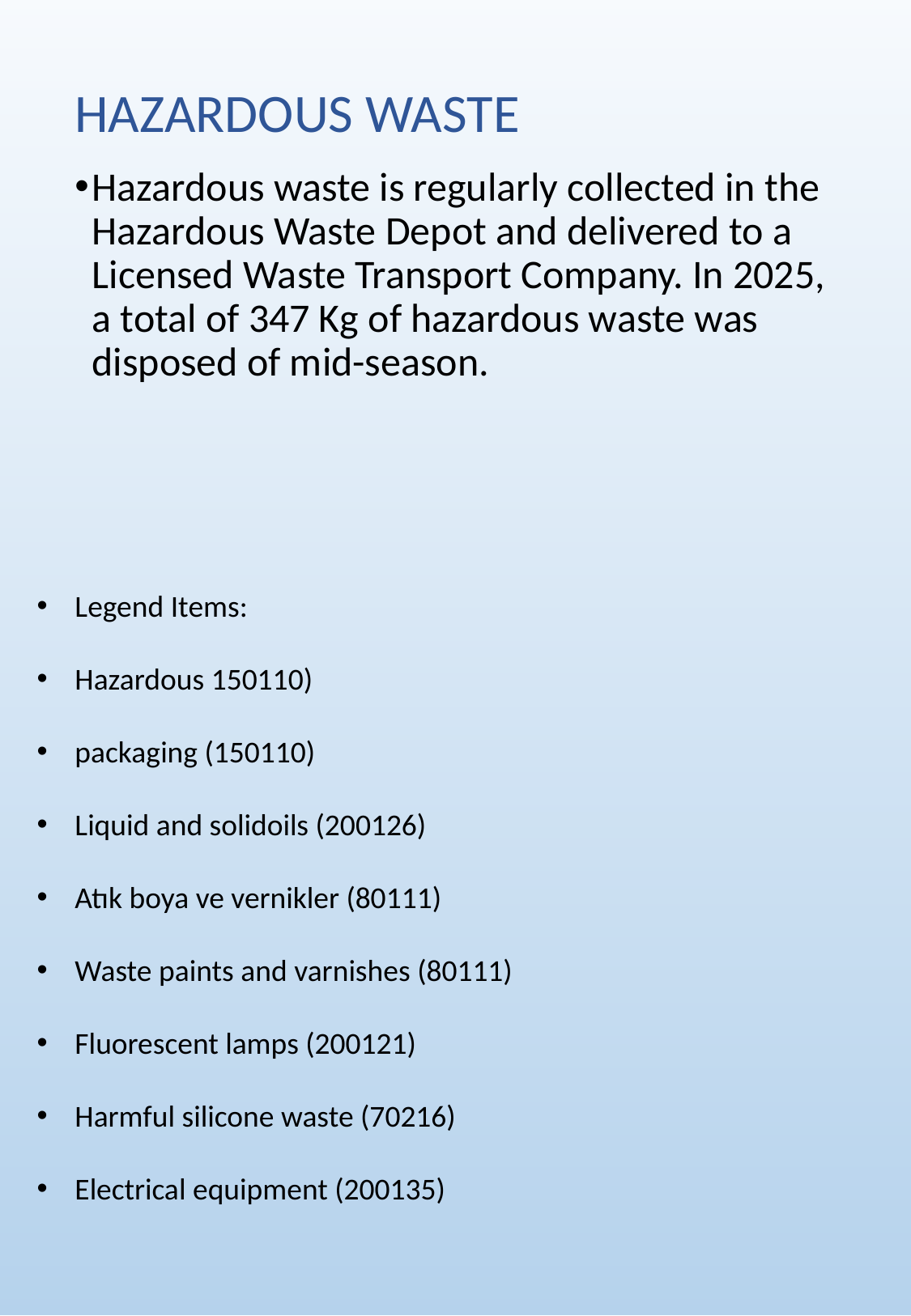

# HAZARDOUS WASTE
Hazardous waste is regularly collected in the Hazardous Waste Depot and delivered to a Licensed Waste Transport Company. In 2025, a total of 347 Kg of hazardous waste was disposed of mid-season.
Legend Items:

Hazardous 150110)

packaging (150110)

Liquid and solidoils (200126)

Atık boya ve vernikler (80111)

Waste paints and varnishes (80111)

Fluorescent lamps (200121)

Harmful silicone waste (70216)

Electrical equipment (200135)